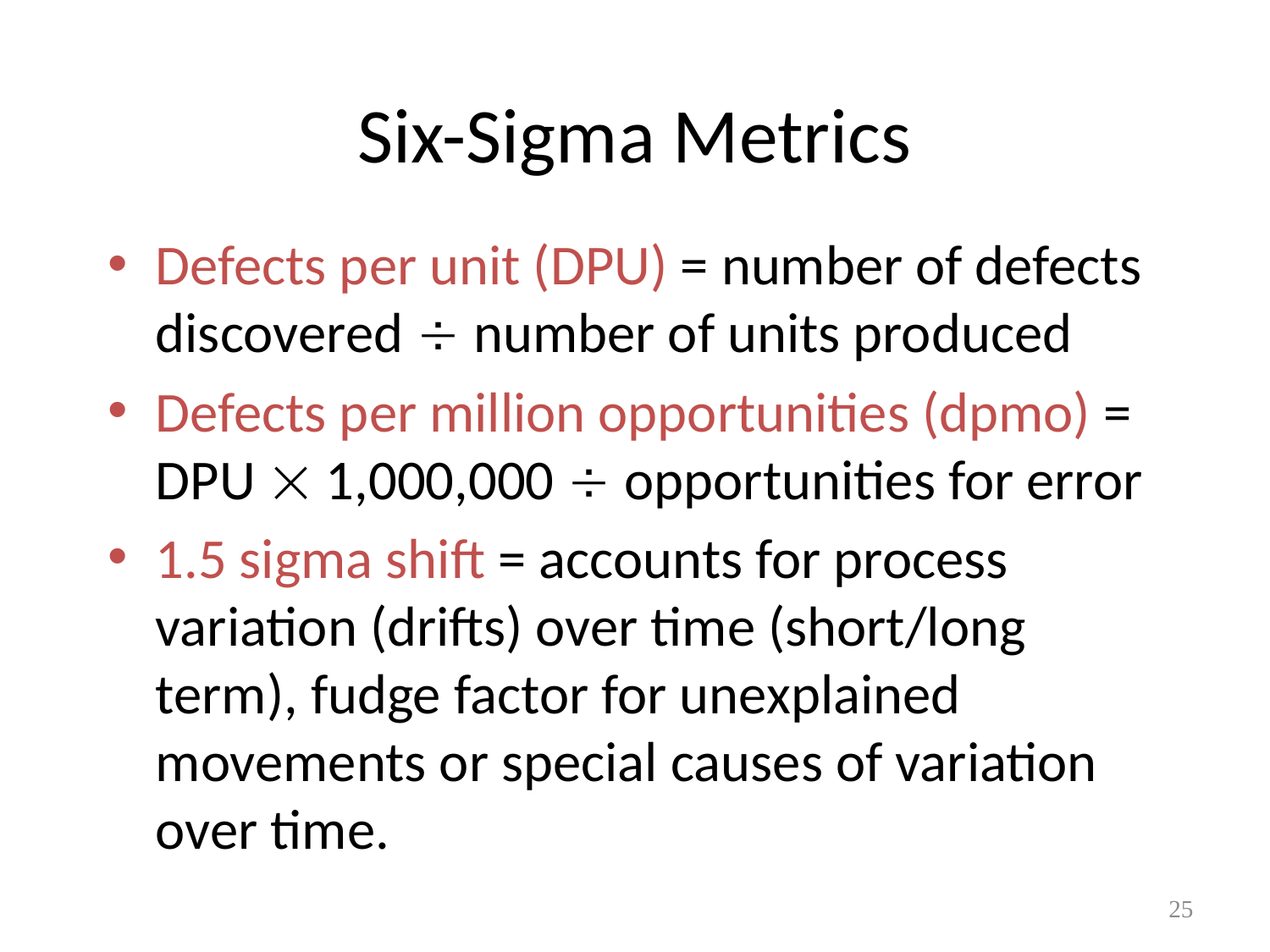

# Six-Sigma Metrics
Defects per unit (DPU) = number of defects discovered ÷ number of units produced
Defects per million opportunities (dpmo) = DPU × 1,000,000 ÷ opportunities for error
1.5 sigma shift = accounts for process variation (drifts) over time (short/long term), fudge factor for unexplained movements or special causes of variation over time.
25